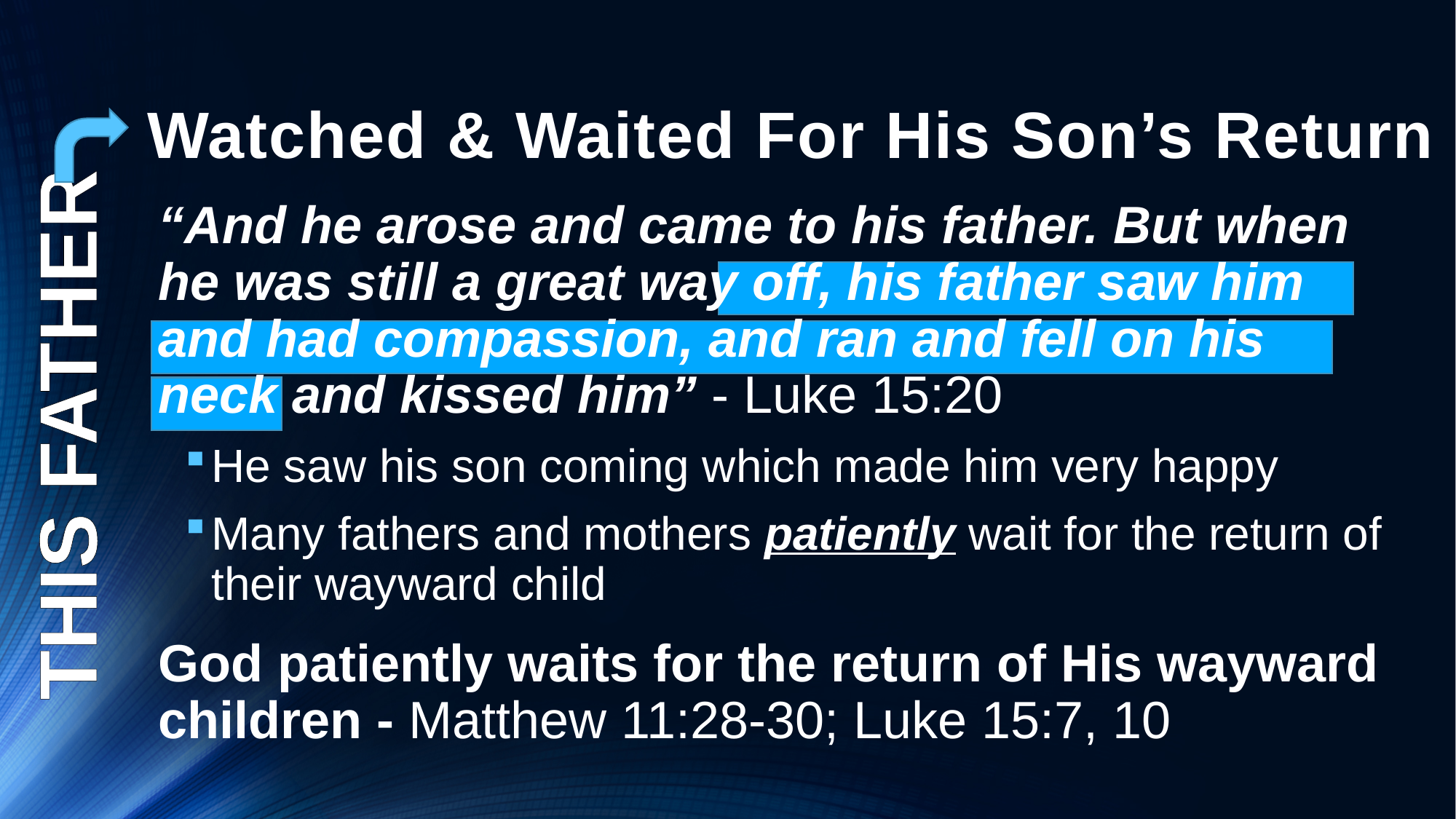

# Watched & Waited For His Son’s Return

“And he arose and came to his father. But when he was still a great way off, his father saw him and had compassion, and ran and fell on his neck and kissed him” - Luke 15:20
He saw his son coming which made him very happy
Many fathers and mothers patiently wait for the return of their wayward child
God patiently waits for the return of His wayward children - Matthew 11:28-30; Luke 15:7, 10

THIS FATHER